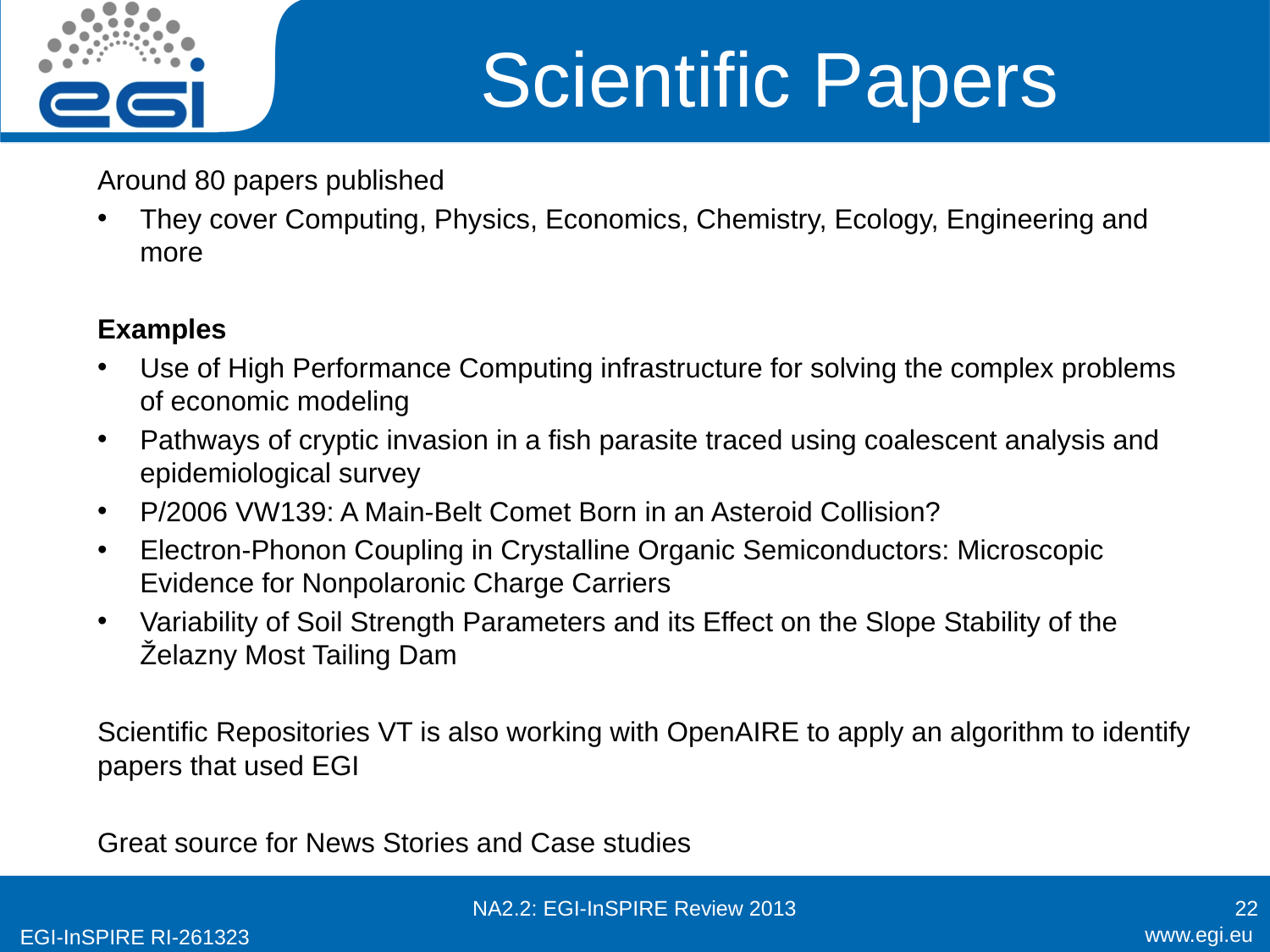

# Scientific Papers
Around 80 papers published
They cover Computing, Physics, Economics, Chemistry, Ecology, Engineering and more

Examples
Use of High Performance Computing infrastructure for solving the complex problems of economic modeling
Pathways of cryptic invasion in a fish parasite traced using coalescent analysis and epidemiological survey
P/2006 VW139: A Main-Belt Comet Born in an Asteroid Collision?
Electron-Phonon Coupling in Crystalline Organic Semiconductors: Microscopic Evidence for Nonpolaronic Charge Carriers
Variability of Soil Strength Parameters and its Effect on the Slope Stability of the Želazny Most Tailing Dam

Scientific Repositories VT is also working with OpenAIRE to apply an algorithm to identify papers that used EGI

Great source for News Stories and Case studies
NA2.2: EGI-InSPIRE Review 2013
22